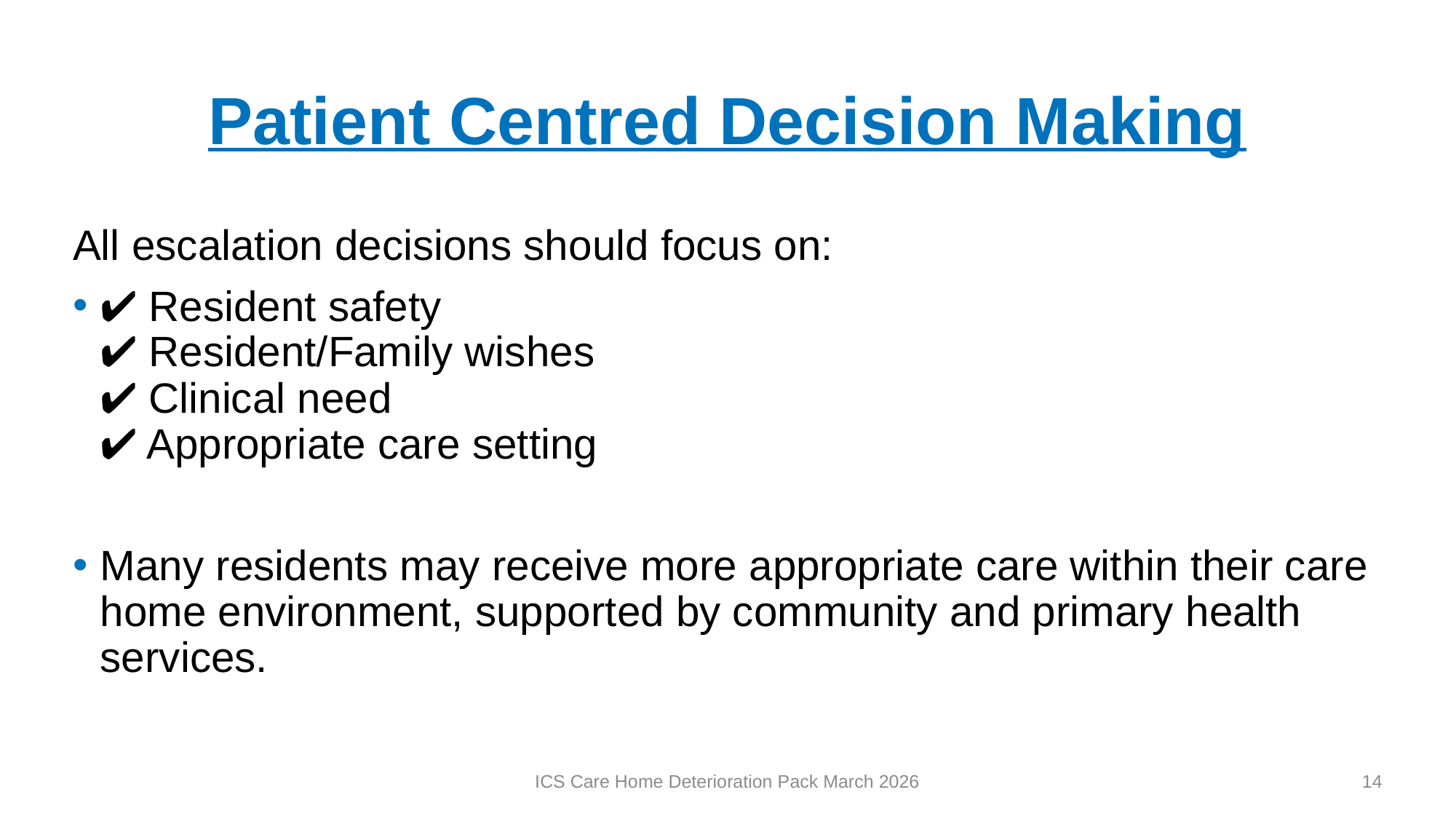

# Patient Centred Decision Making
All escalation decisions should focus on:
✔ Resident safety
✔ Resident/Family wishes
✔ Clinical need
✔ Appropriate care setting

Many residents may receive more appropriate care within their care home environment, supported by community and primary health services.

ICS Care Home Deterioration Pack March 2026
14